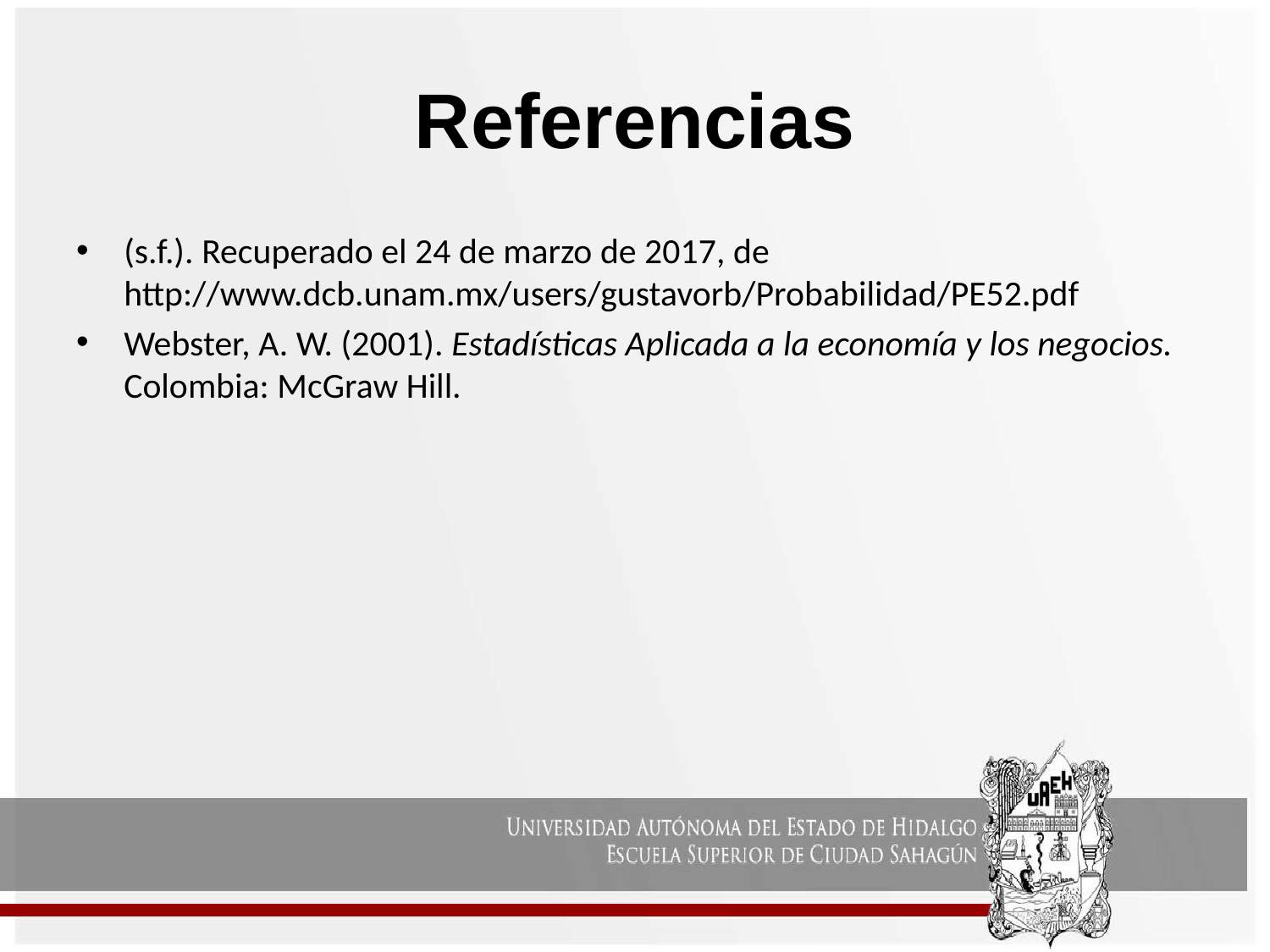

# Referencias
(s.f.). Recuperado el 24 de marzo de 2017, de http://www.dcb.unam.mx/users/gustavorb/Probabilidad/PE52.pdf
Webster, A. W. (2001). Estadísticas Aplicada a la economía y los negocios. Colombia: McGraw Hill.